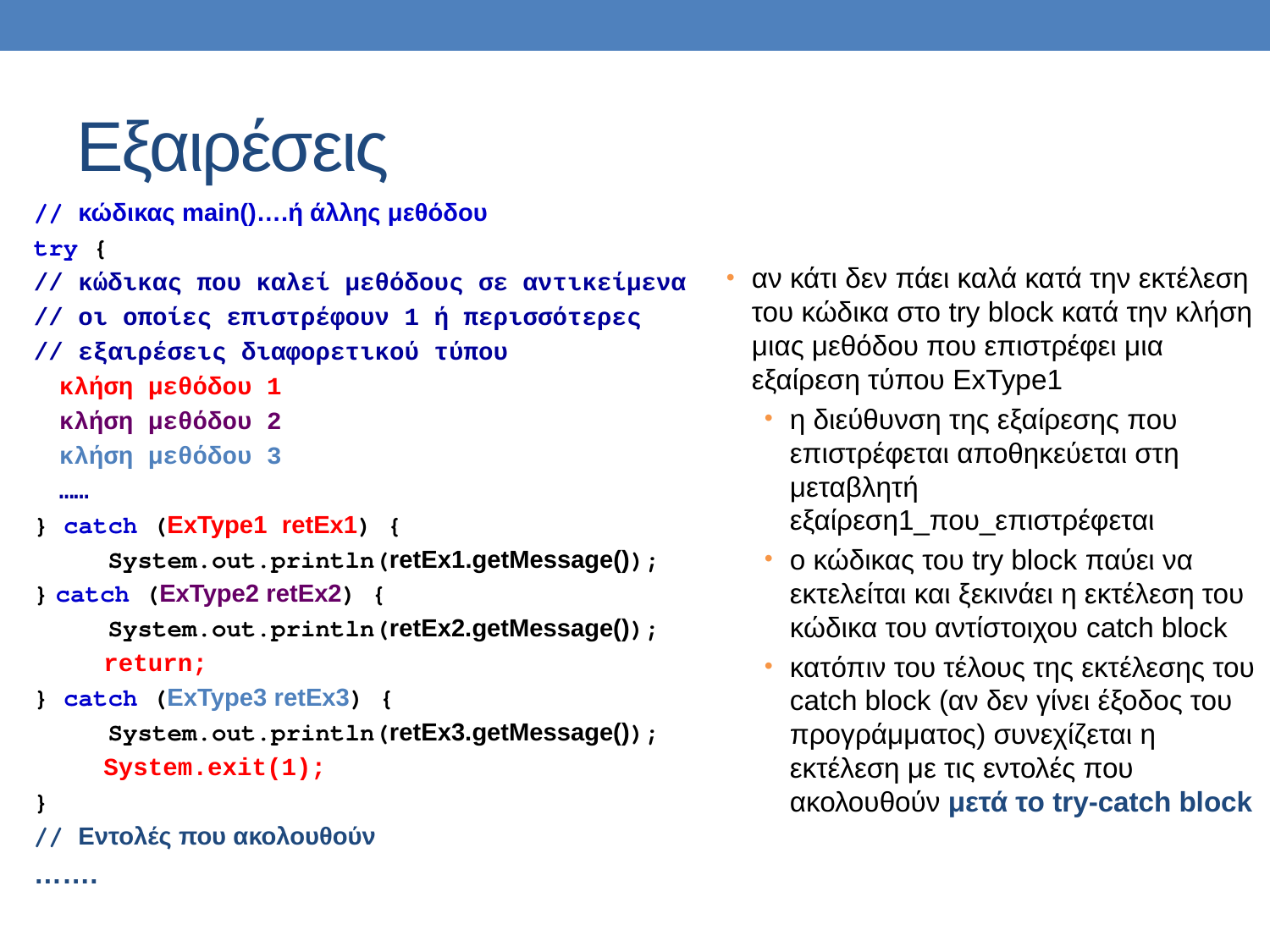

# Εξαιρέσεις
// κώδικας main()….ή άλλης μεθόδου
try {
// κώδικας που καλεί μεθόδους σε αντικείμενα
// οι οποίες επιστρέφουν 1 ή περισσότερες
// εξαιρέσεις διαφορετικού τύπου
	κλήση μεθόδου 1
	κλήση μεθόδου 2
	κλήση μεθόδου 3
	……
} catch (ExType1 retEx1) {
     System.out.println(retEx1.getMessage());
} catch (ExType2 retEx2) {
     System.out.println(retEx2.getMessage());
	   return;
} catch (ExType3 retEx3) {
     System.out.println(retEx3.getMessage());
	   System.exit(1);
}
// Εντολές που ακολουθούν
…….

αν κάτι δεν πάει καλά κατά την εκτέλεση του κώδικα στο try block κατά την κλήση μιας μεθόδου που επιστρέφει μια εξαίρεση τύπου ExType1
η διεύθυνση της εξαίρεσης που επιστρέφεται αποθηκεύεται στη μεταβλητή εξαίρεση1_που_επιστρέφεται
ο κώδικας του try block παύει να εκτελείται και ξεκινάει η εκτέλεση του κώδικα του αντίστοιχου catch block
κατόπιν του τέλους της εκτέλεσης του catch block (αν δεν γίνει έξοδος του προγράμματος) συνεχίζεται η εκτέλεση με τις εντολές που ακολουθούν μετά το try-catch block